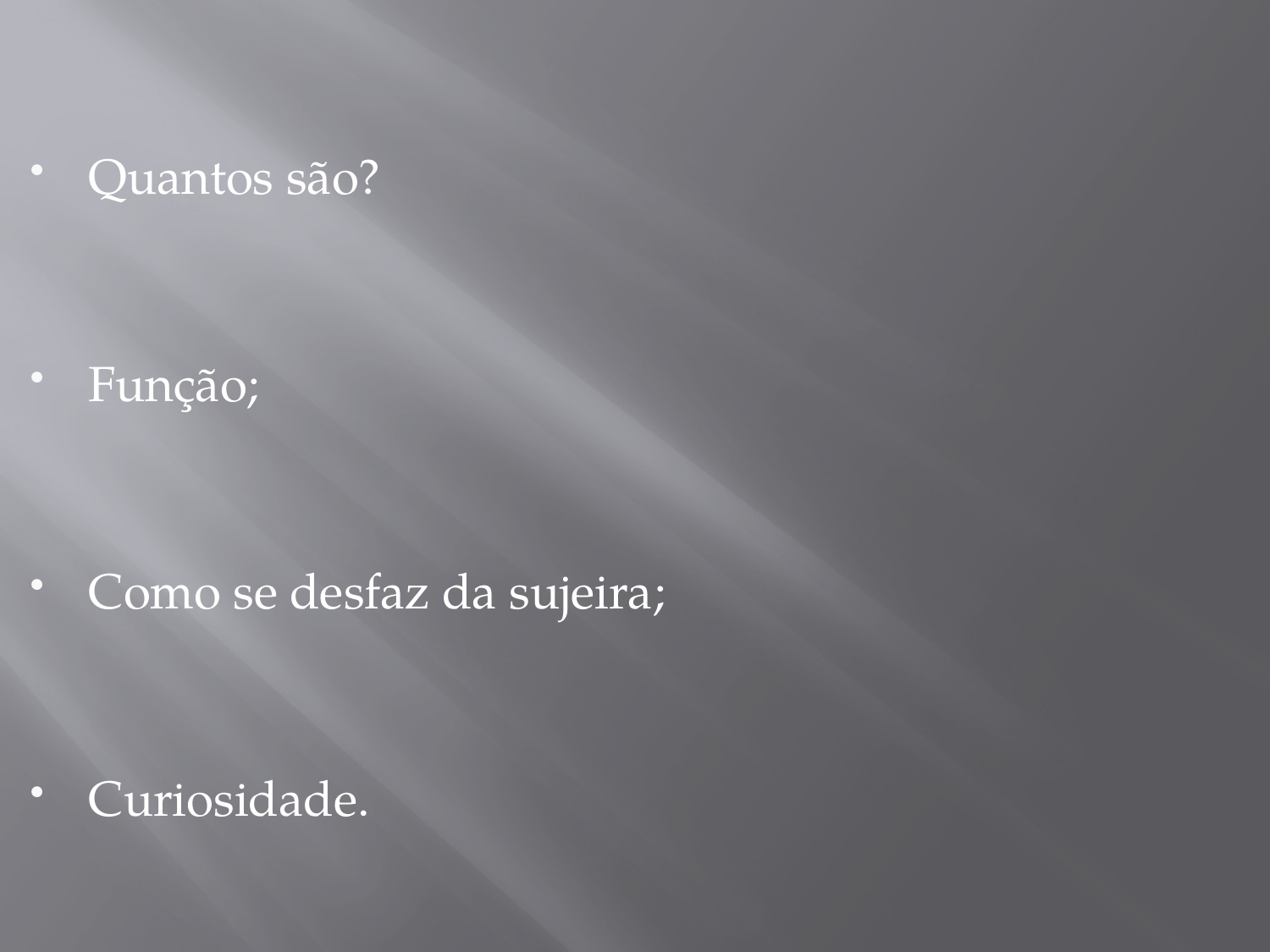

Quantos são?

Função;

Como se desfaz da sujeira;

Curiosidade.

#